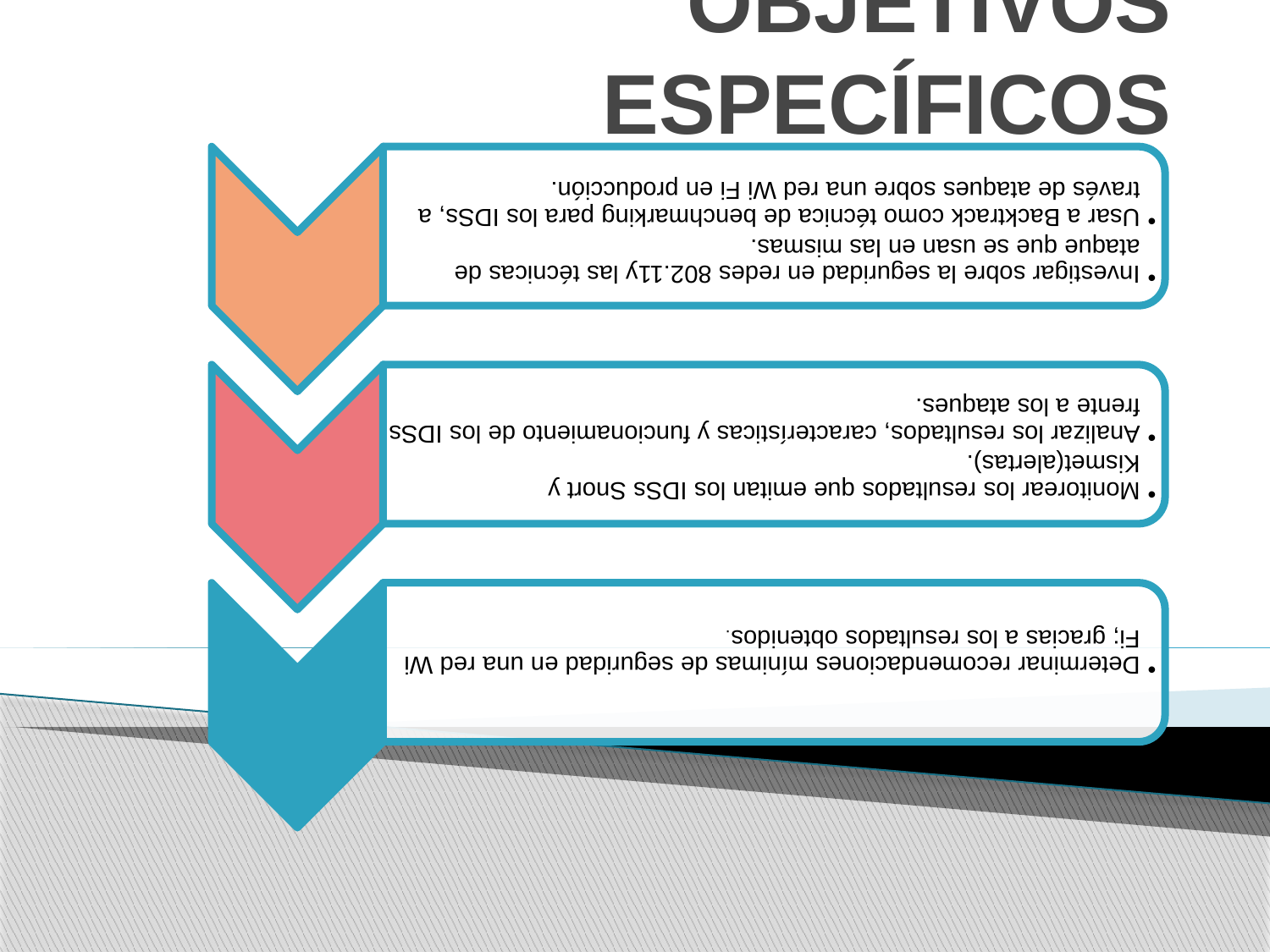

# OBJETIVOS ESPECÍFICOS

Investigar sobre la seguridad en redes 802.11y las técnicas de ataque que se usan en las mismas.
Usar a Backtrack como técnica de benchmarking para los IDSs, a través de ataques sobre una red Wi Fi en producción.

Monitorear los resultados que emitan los IDSs Snort y Kismet(alertas).
Analizar los resultados, características y funcionamiento de los IDSs frente a los ataques.

Determinar recomendaciones mínimas de seguridad en una red Wi Fi; gracias a los resultados obtenidos.